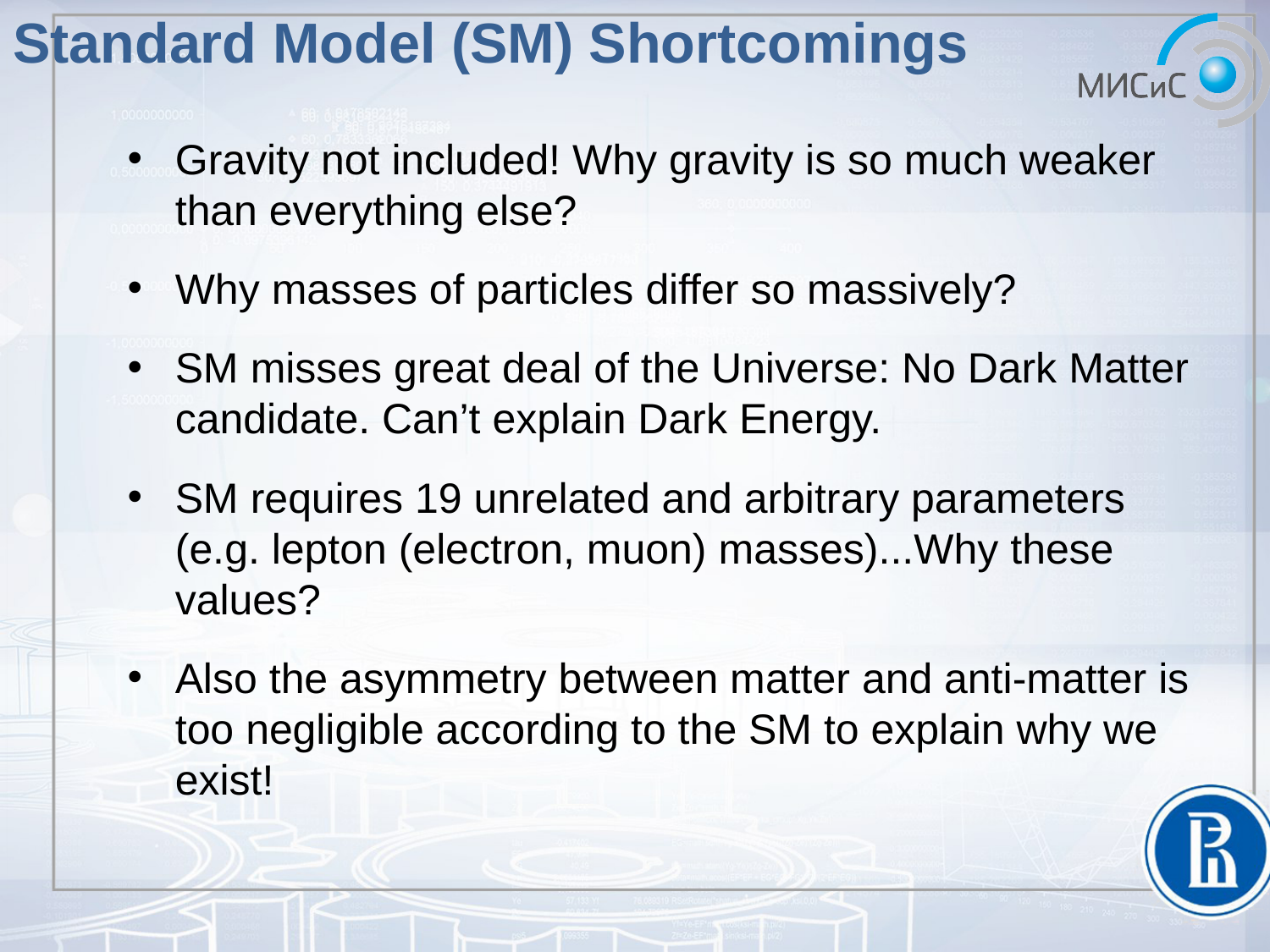

# Standard Model (SM) Shortcomings
Gravity not included! Why gravity is so much weaker than everything else?
Why masses of particles differ so massively?
SM misses great deal of the Universe: No Dark Matter candidate. Can’t explain Dark Energy.
SM requires 19 unrelated and arbitrary parameters (e.g. lepton (electron, muon) masses)...Why these values?
Also the asymmetry between matter and anti-matter is too negligible according to the SM to explain why we exist!